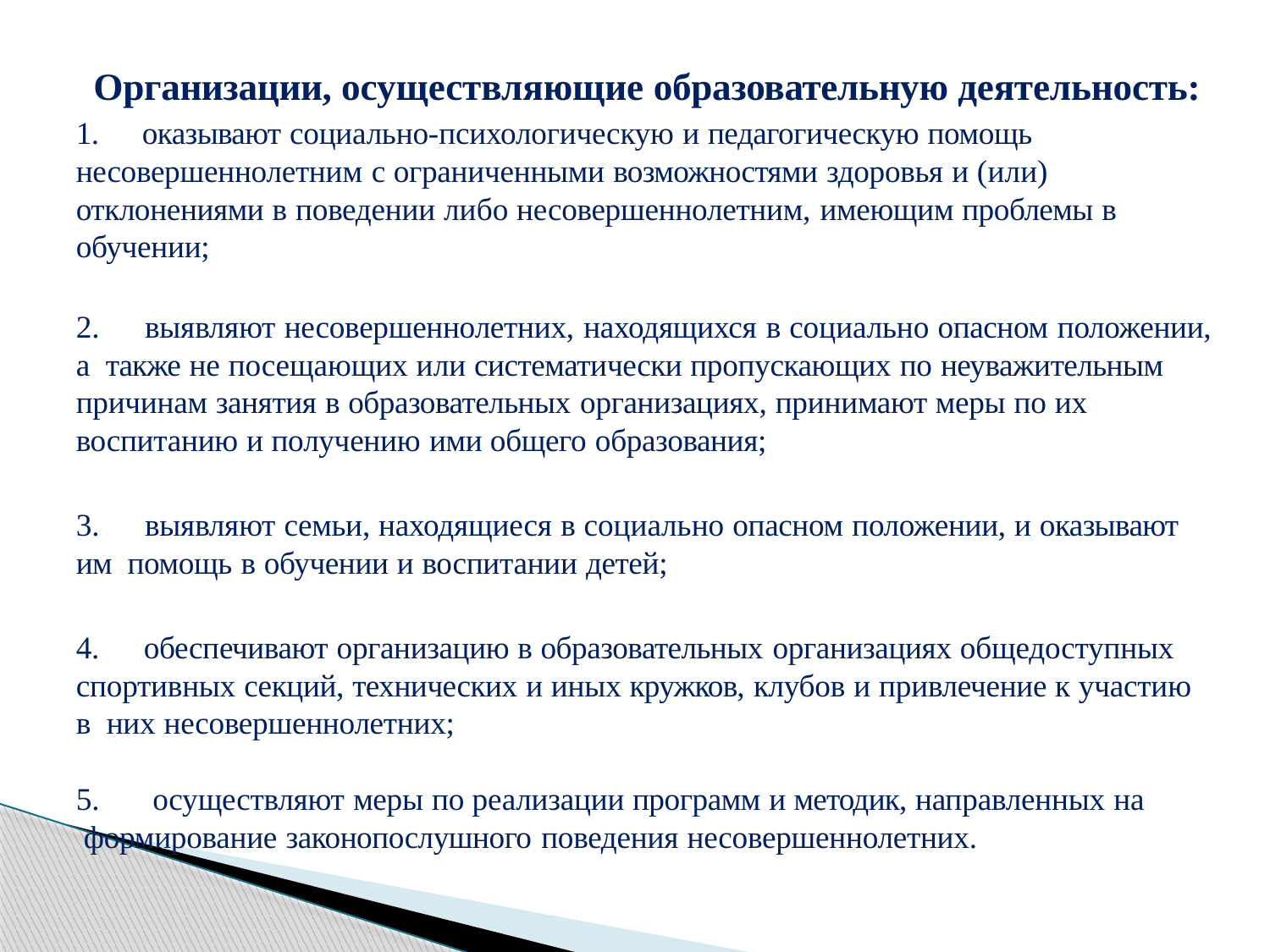

Организации, осуществляющие образовательную деятельность:
1.      оказывают социально-психологическую и педагогическую помощь  несовершеннолетним с ограниченными возможностями здоровья и (или)  отклонениями в поведении либо несовершеннолетним, имеющим проблемы в  обучении;

2.      выявляют несовершеннолетних, находящихся в социально опасном положении, а  также не посещающих или систематически пропускающих по неуважительным  причинам занятия в образовательных организациях, принимают меры по их  воспитанию и получению ими общего образования;

3.      выявляют семьи, находящиеся в социально опасном положении, и оказывают им  помощь в обучении и воспитании детей;

4.      обеспечивают организацию в образовательных организациях общедоступных  спортивных секций, технических и иных кружков, клубов и привлечение к участию в  них несовершеннолетних;

5.       осуществляют меры по реализации программ и методик, направленных на  формирование законопослушного поведения несовершеннолетних.